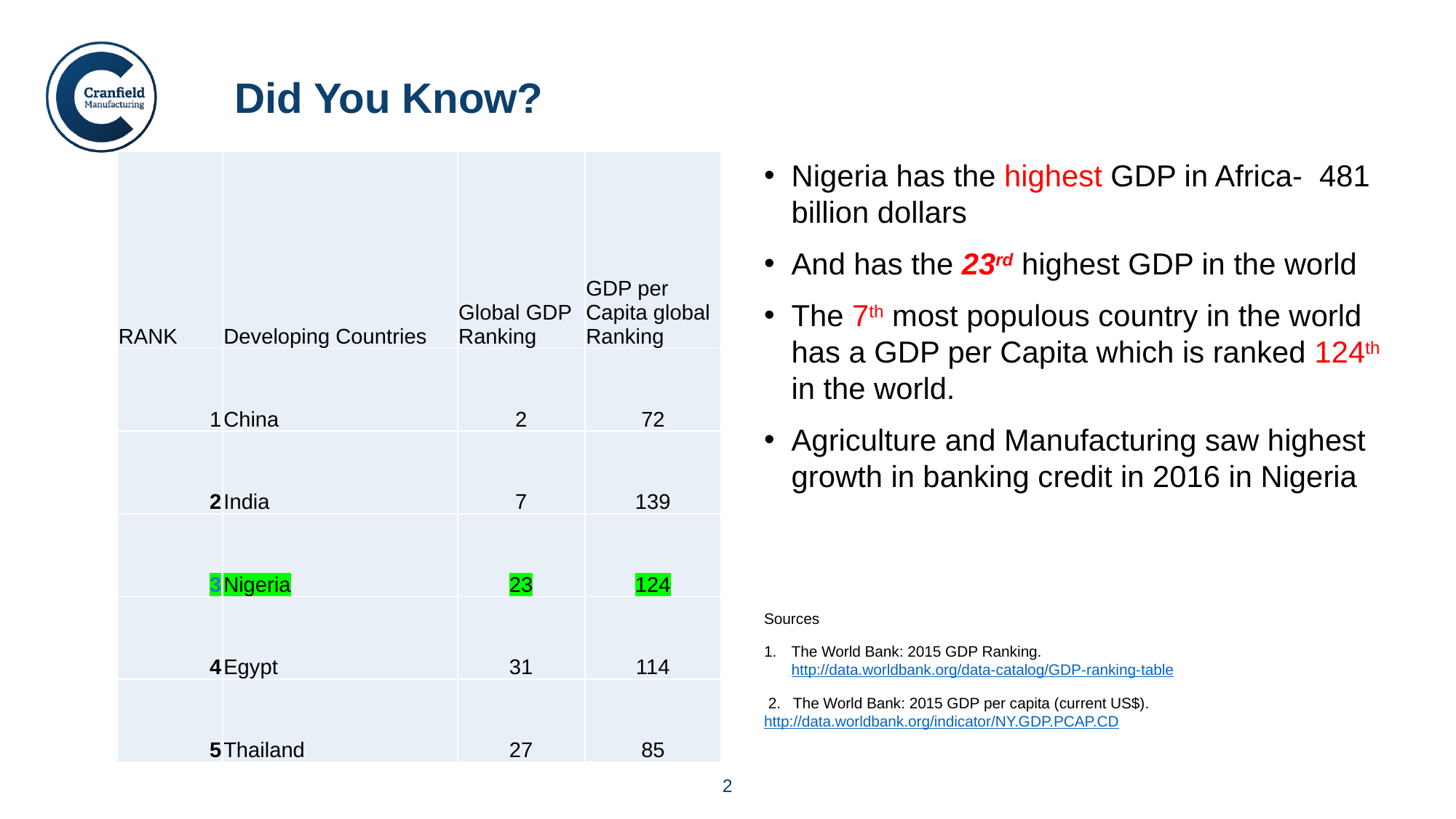

# Did You Know?
Nigeria has the highest GDP in Africa-  481 billion dollars
And has the 23rd highest GDP in the world
The 7th most populous country in the world has a GDP per Capita which is ranked 124th in the world.
Agriculture and Manufacturing saw highest growth in banking credit in 2016 in Nigeria

Sources
The World Bank: 2015 GDP Ranking. http://data.worldbank.org/data-catalog/GDP-ranking-table
 2.   The World Bank: 2015 GDP per capita (current US$). http://data.worldbank.org/indicator/NY.GDP.PCAP.CD

| RANK | Developing Countries | Global GDP Ranking | GDP per Capita global Ranking |
| --- | --- | --- | --- |
| 1 | China | 2 | 72 |
| 2 | India | 7 | 139 |
| 3 | Nigeria | 23 | 124 |
| 4 | Egypt | 31 | 114 |
| 5 | Thailand | 27 | 85 |